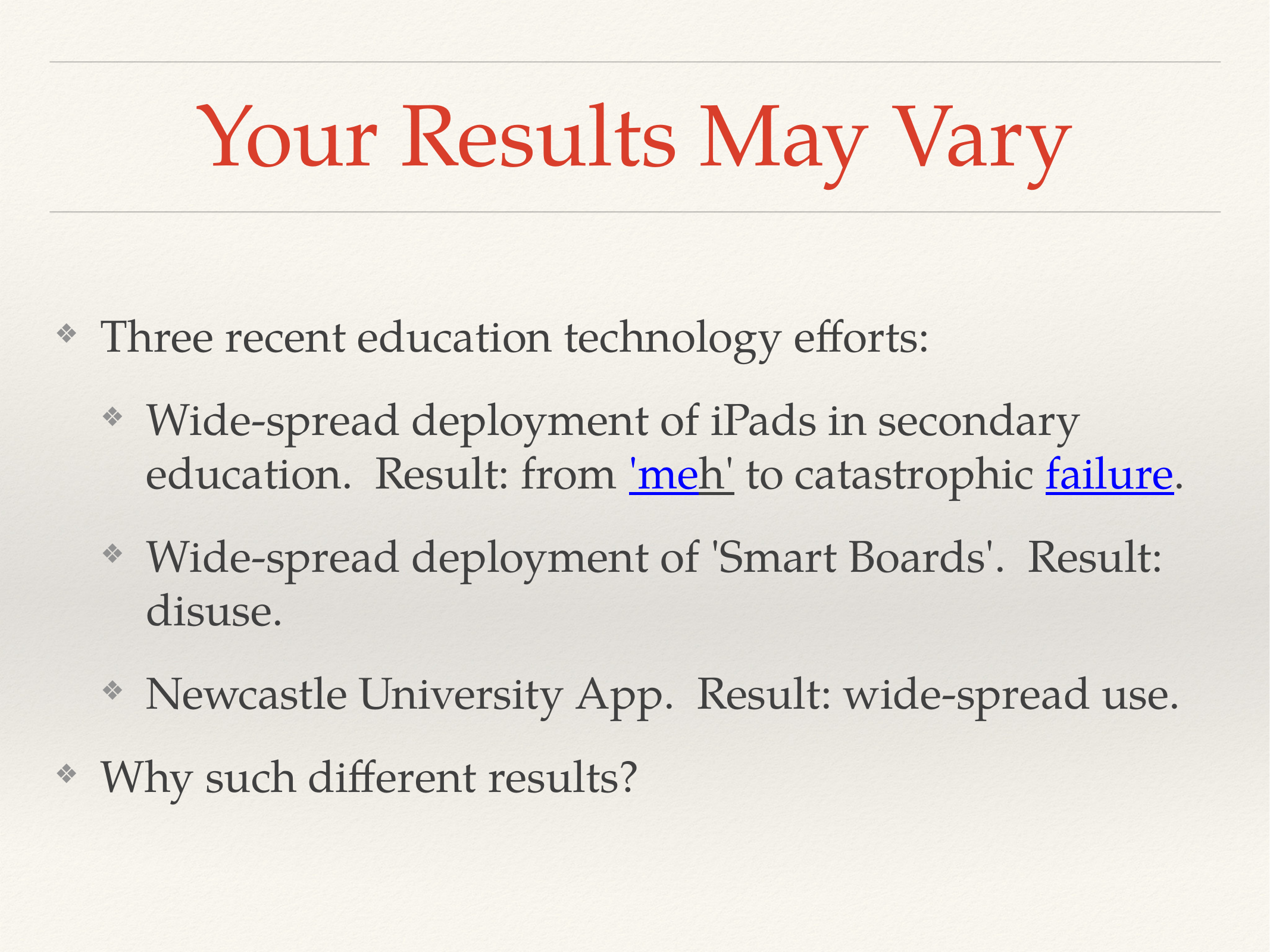

# Your Results May Vary
Three recent education technology efforts:
Wide-spread deployment of iPads in secondary education.  Result: from 'meh' to catastrophic failure.
Wide-spread deployment of 'Smart Boards'.  Result: disuse.
Newcastle University App.  Result: wide-spread use.
Why such different results?